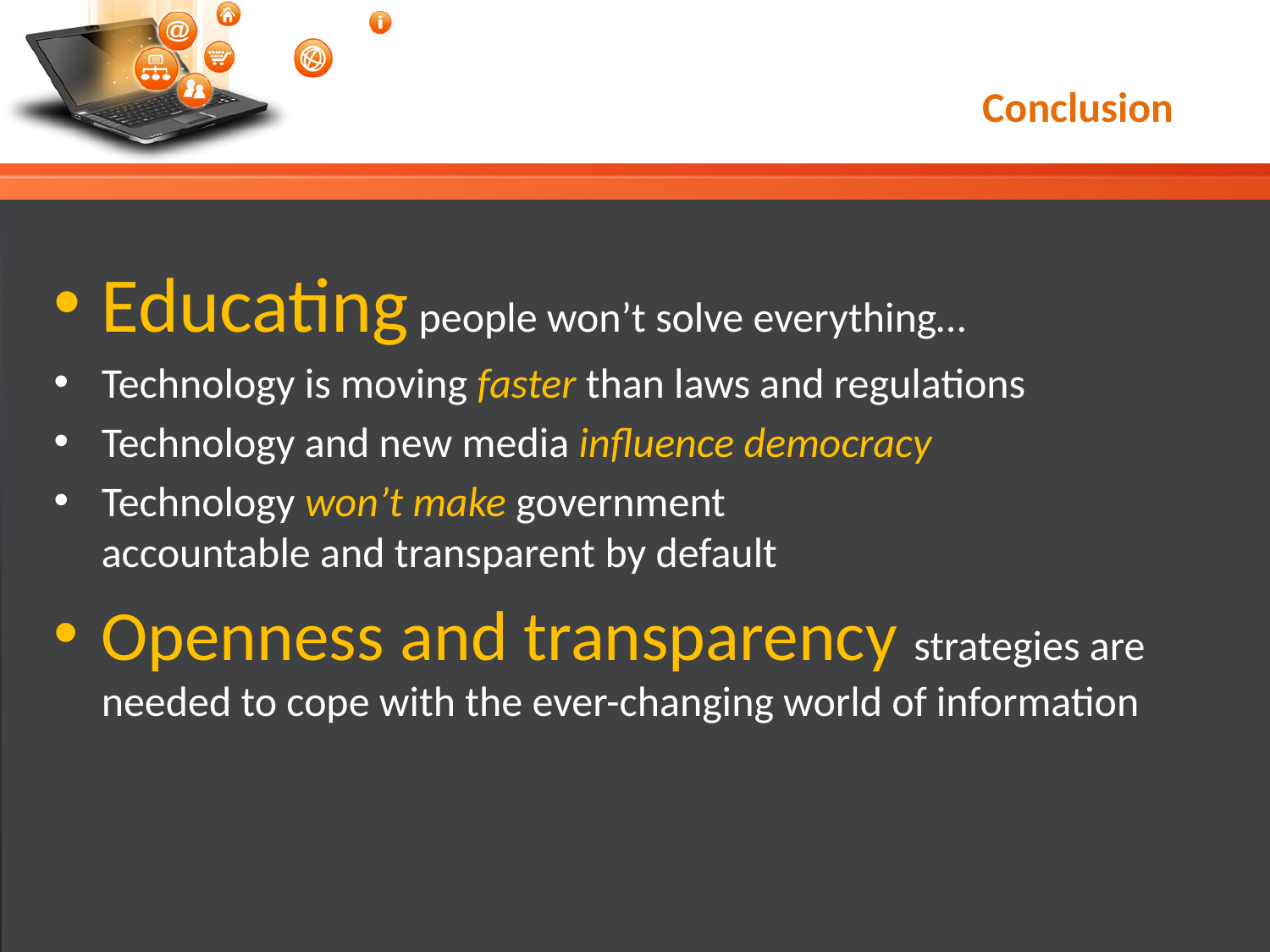

# Conclusion
Educating people won’t solve everything…
Technology is moving faster than laws and regulations
Technology and new media influence democracy
Technology won’t make government
accountable and transparent by default
Openness and transparency strategies are needed to cope with the ever-changing world of information